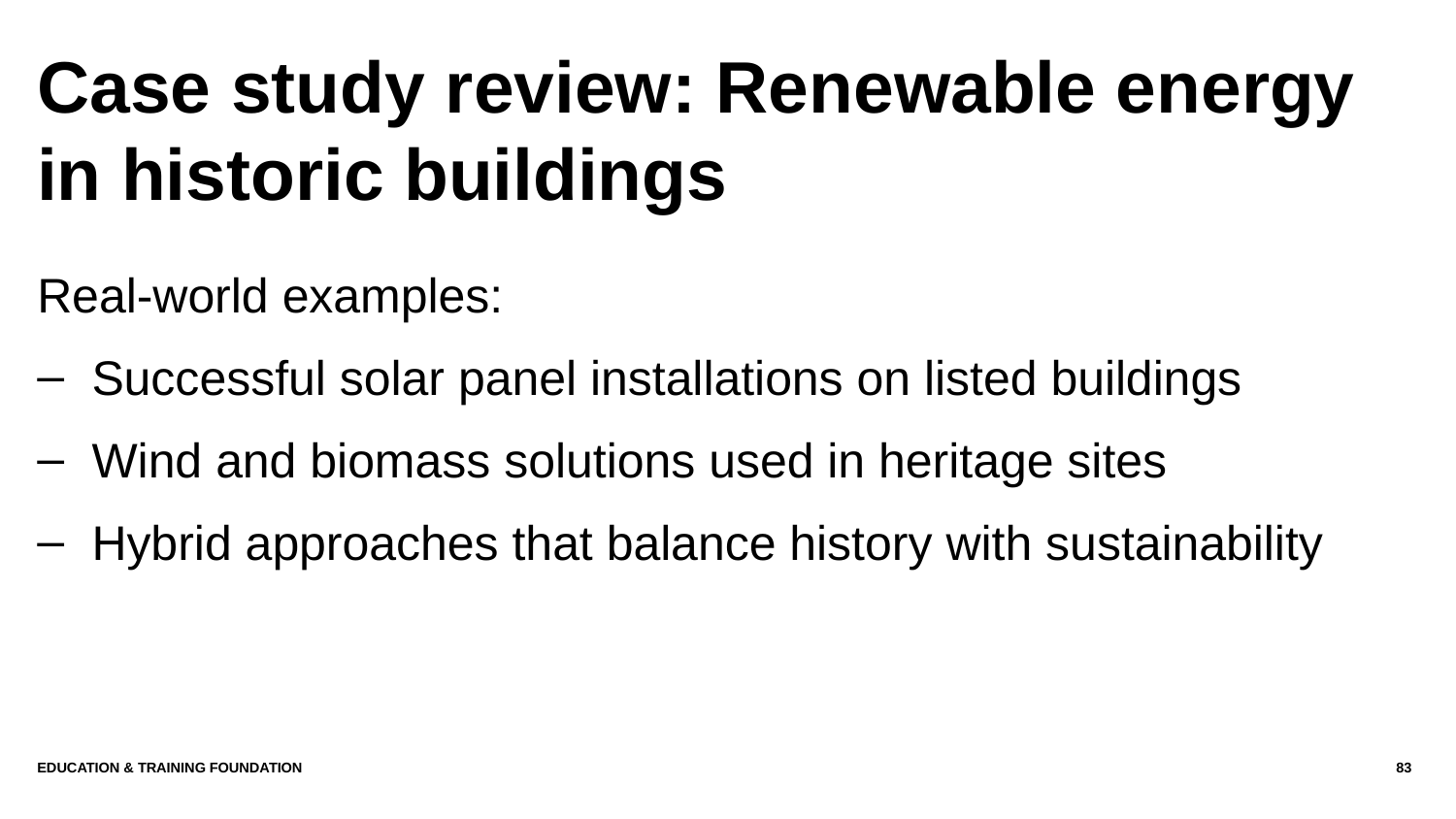

# Case study review: Renewable energy in historic buildings

Real-world examples:
Successful solar panel installations on listed buildings
Wind and biomass solutions used in heritage sites
Hybrid approaches that balance history with sustainability

Education & Training Foundation
83